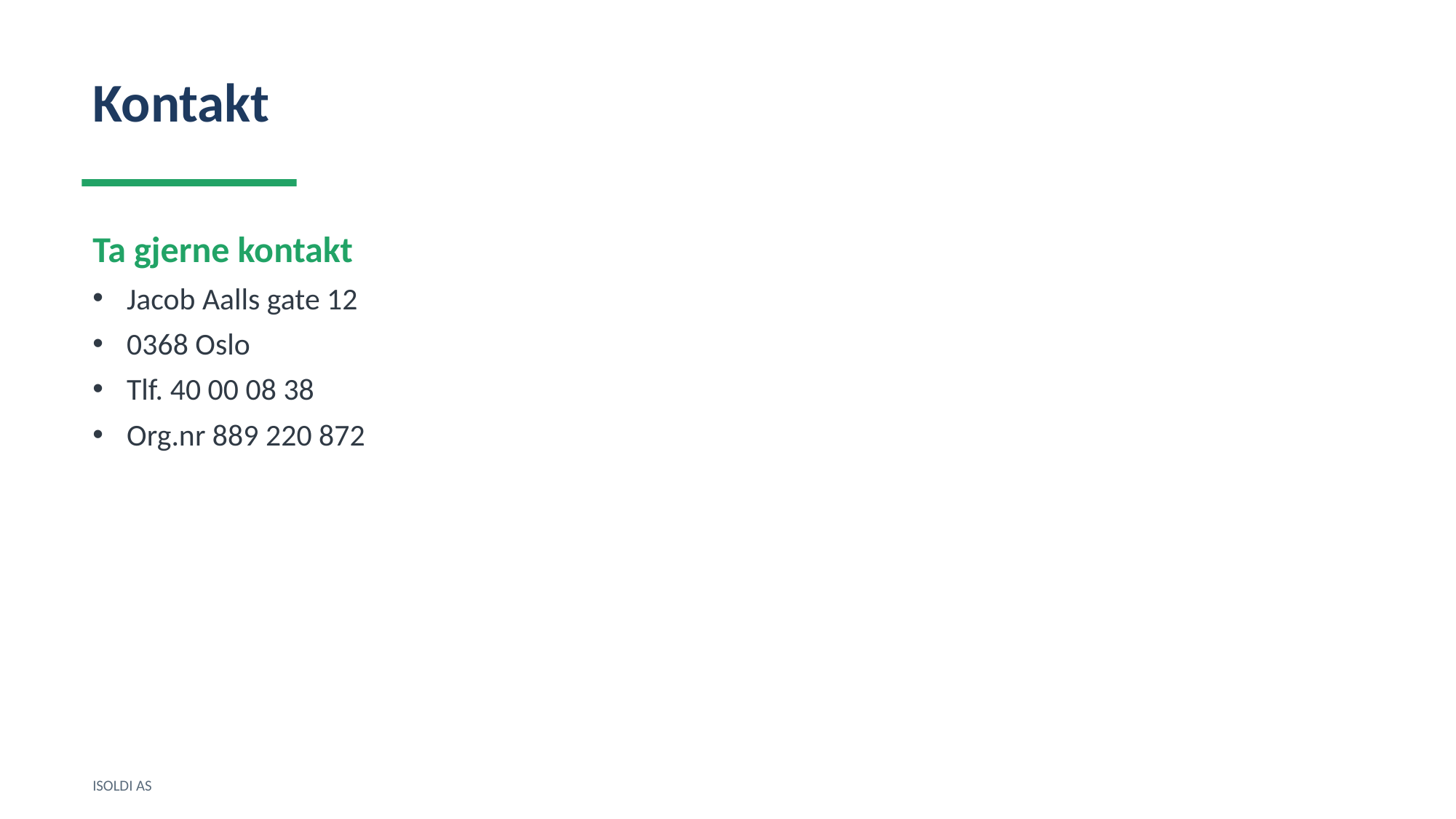

Kontakt

Ta gjerne kontakt
Jacob Aalls gate 12
0368 Oslo
Tlf. 40 00 08 38
Org.nr 889 220 872
ISOLDI AS